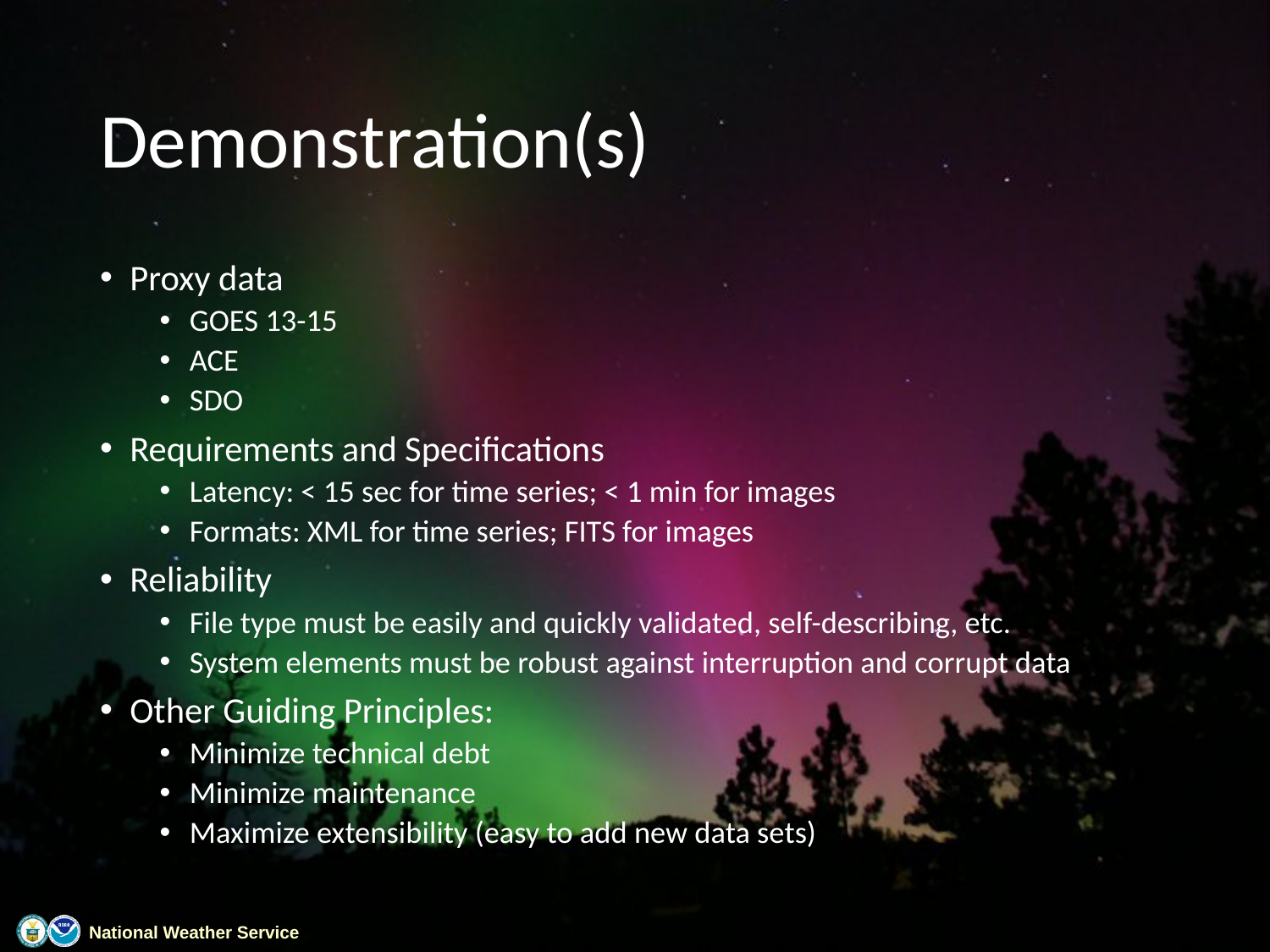

# Demonstration(s)
Proxy data
GOES 13-15
ACE
SDO
Requirements and Specifications
Latency: < 15 sec for time series; < 1 min for images
Formats: XML for time series; FITS for images
Reliability
File type must be easily and quickly validated, self-describing, etc.
System elements must be robust against interruption and corrupt data
Other Guiding Principles:
Minimize technical debt
Minimize maintenance
Maximize extensibility (easy to add new data sets)